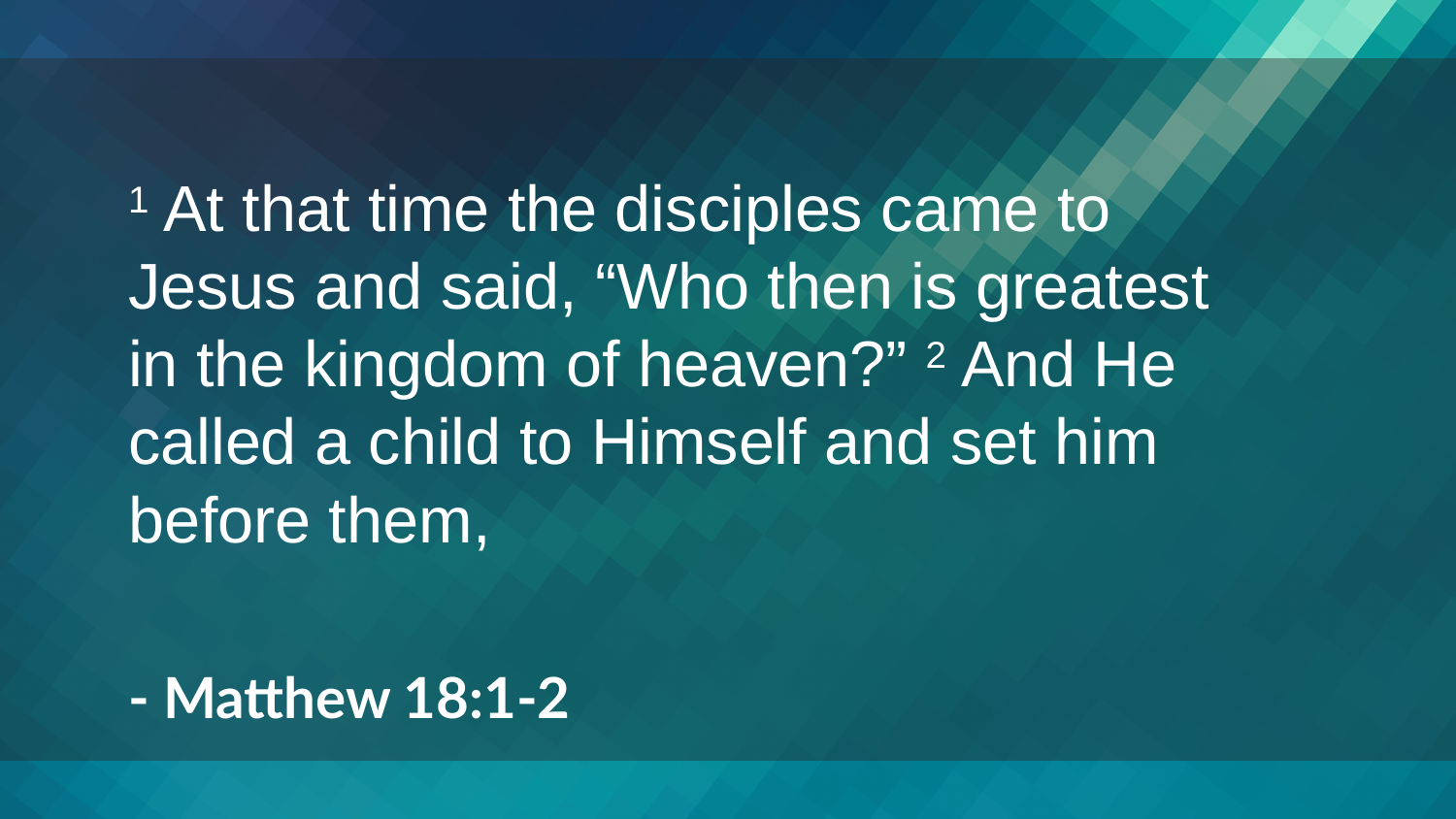

1 At that time the disciples came to Jesus and said, “Who then is greatest in the kingdom of heaven?” 2 And He called a child to Himself and set him before them,
- Matthew 18:1-2